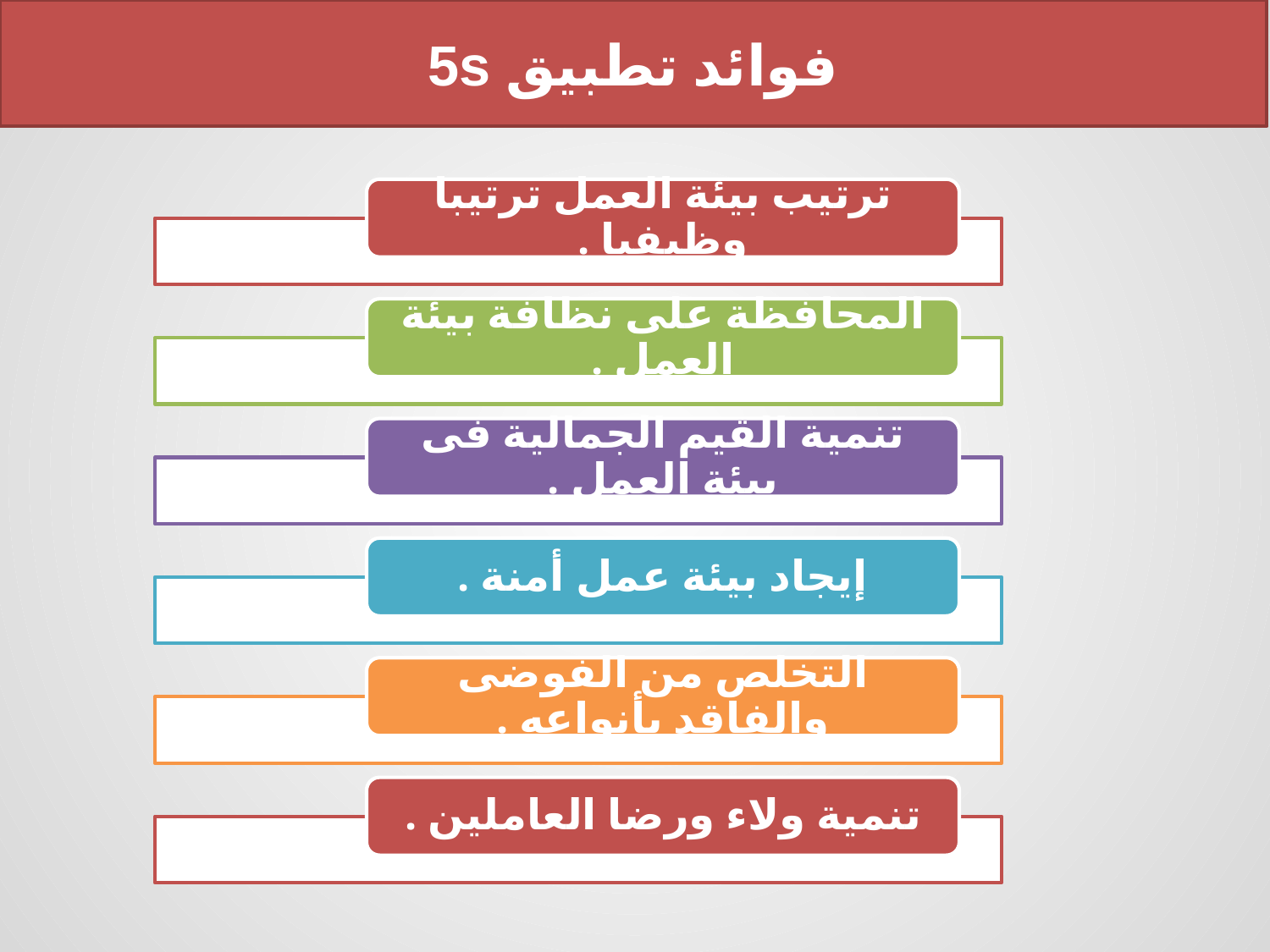

فوائد تطبيق 5s
ترتيب بيئة العمل ترتيبا وظيفيا .

المحافظة على نظافة بيئة العمل .

تنمية القيم الجمالية فى بيئة العمل .

إيجاد بيئة عمل أمنة .

التخلص من الفوضى والفاقد بأنواعه .

تنمية ولاء ورضا العاملين .